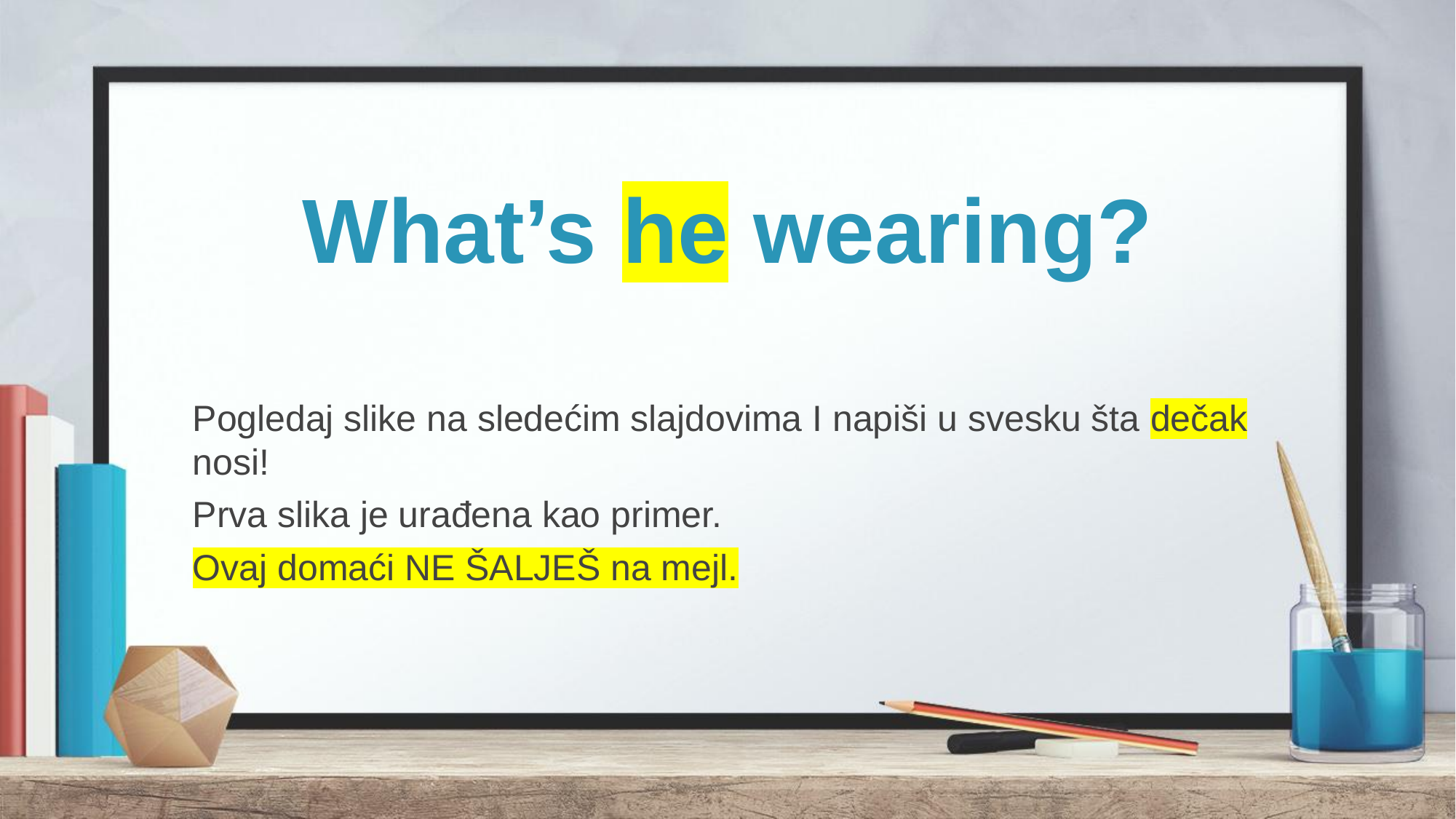

# What’s he wearing?
Pogledaj slike na sledećim slajdovima I napiši u svesku šta dečak nosi!
Prva slika je urađena kao primer.
Ovaj domaći NE ŠALJEŠ na mejl.